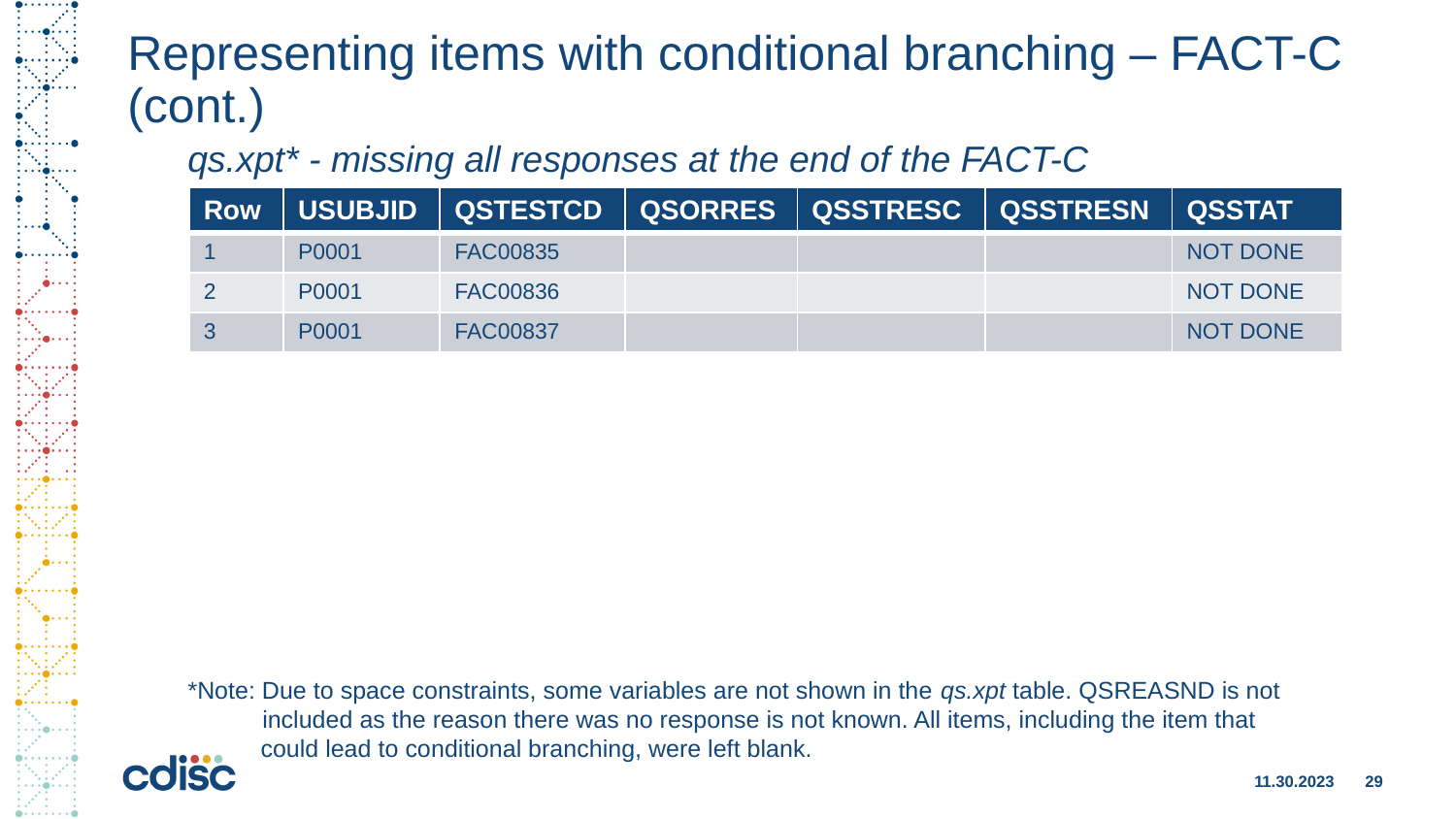

# Representing items with conditional branching – FACT-C (cont.)
qs.xpt* - missing all responses at the end of the FACT-C
| Row | USUBJID | QSTESTCD | QSORRES | QSSTRESC | QSSTRESN | QSSTAT |
| --- | --- | --- | --- | --- | --- | --- |
| 1 | P0001 | FAC00835 |  |  |  | NOT DONE |
| 2 | P0001 | FAC00836 |  |  |  | NOT DONE |
| 3 | P0001 | FAC00837 |  |  |  | NOT DONE |
*Note: Due to space constraints, some variables are not shown in the qs.xpt table. QSREASND is not
           included as the reason there was no response is not known. All items, including the item that could lead to conditional branching, were left blank.
11.30.2023
29